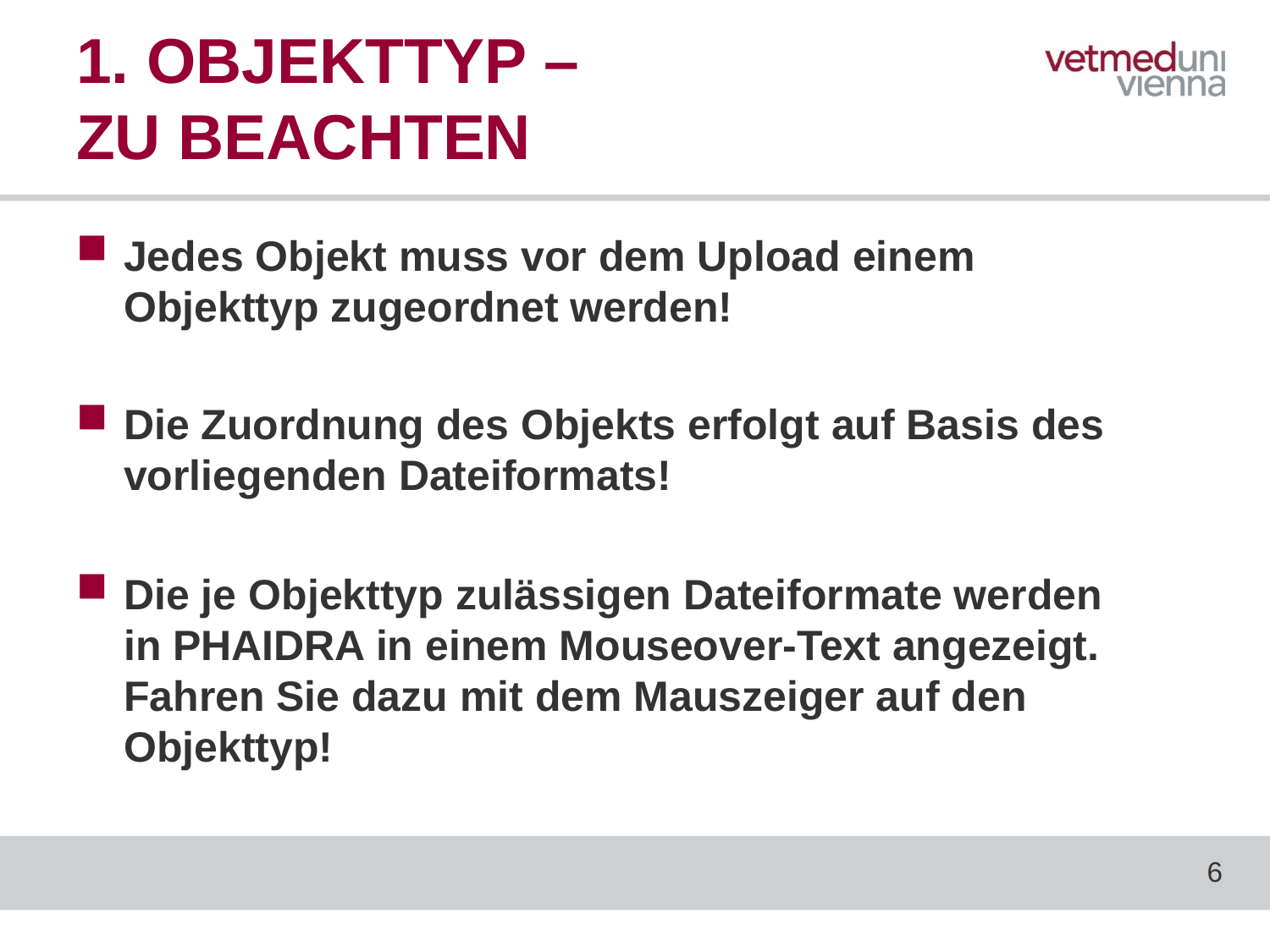

# 1. OBJEKTTYP – ZU BEACHTEN
Jedes Objekt muss vor dem Upload einem Objekttyp zugeordnet werden!

Die Zuordnung des Objekts erfolgt auf Basis des vorliegenden Dateiformats!

Die je Objekttyp zulässigen Dateiformate werden in PHAIDRA in einem Mouseover-Text angezeigt. Fahren Sie dazu mit dem Mauszeiger auf den Objekttyp!

6